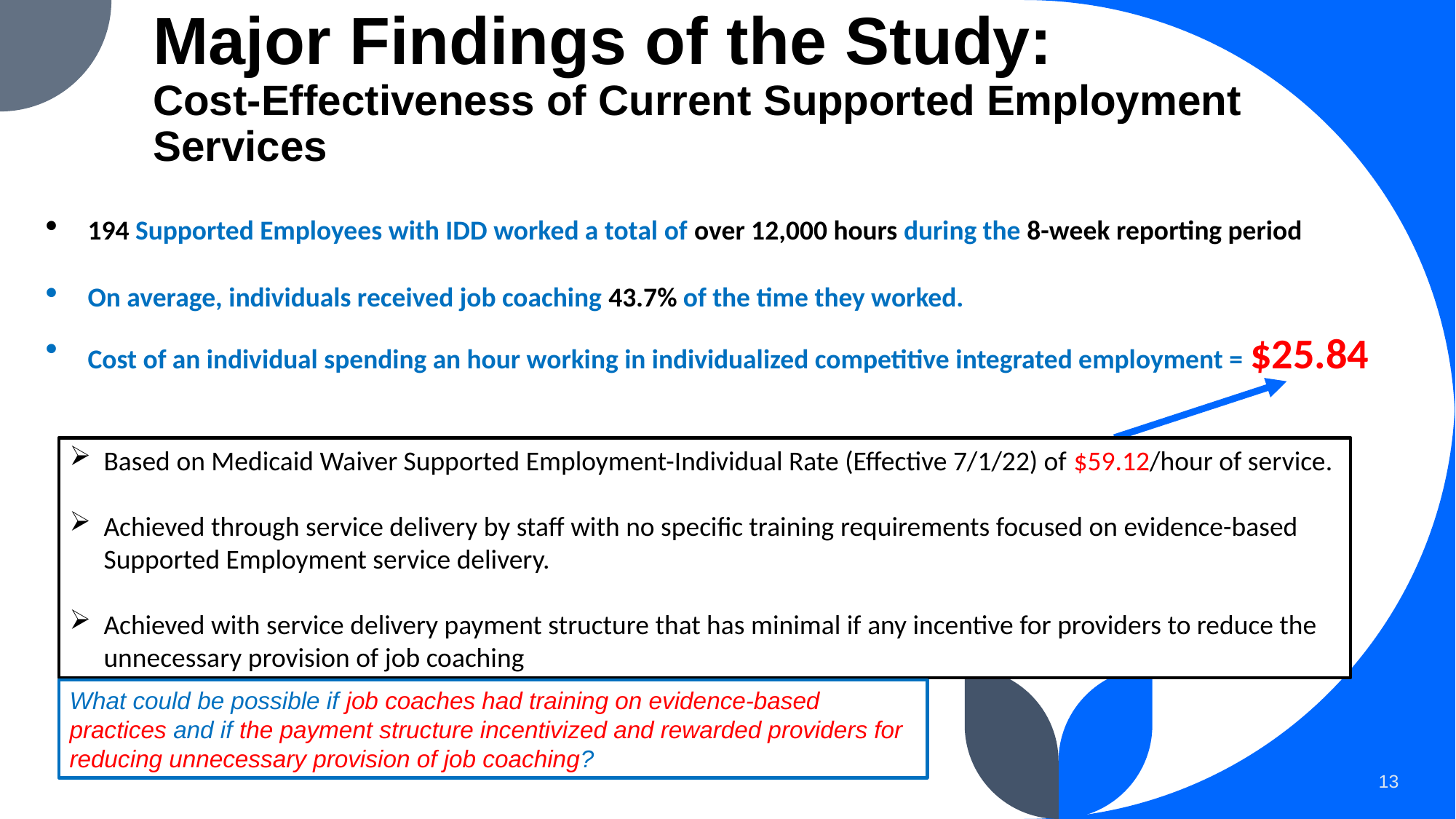

# Major Findings of the Study: Cost-Effectiveness of Current Supported Employment Services
194 Supported Employees with IDD worked a total of over 12,000 hours during the 8-week reporting period

On average, individuals received job coaching 43.7% of the time they worked.
Cost of an individual spending an hour working in individualized competitive integrated employment = $25.84

Based on Medicaid Waiver Supported Employment-Individual Rate (Effective 7/1/22) of $59.12/hour of service.

Achieved through service delivery by staff with no specific training requirements focused on evidence-based Supported Employment service delivery.

Achieved with service delivery payment structure that has minimal if any incentive for providers to reduce the unnecessary provision of job coaching
What could be possible if job coaches had training on evidence-based practices and if the payment structure incentivized and rewarded providers for reducing unnecessary provision of job coaching?
13